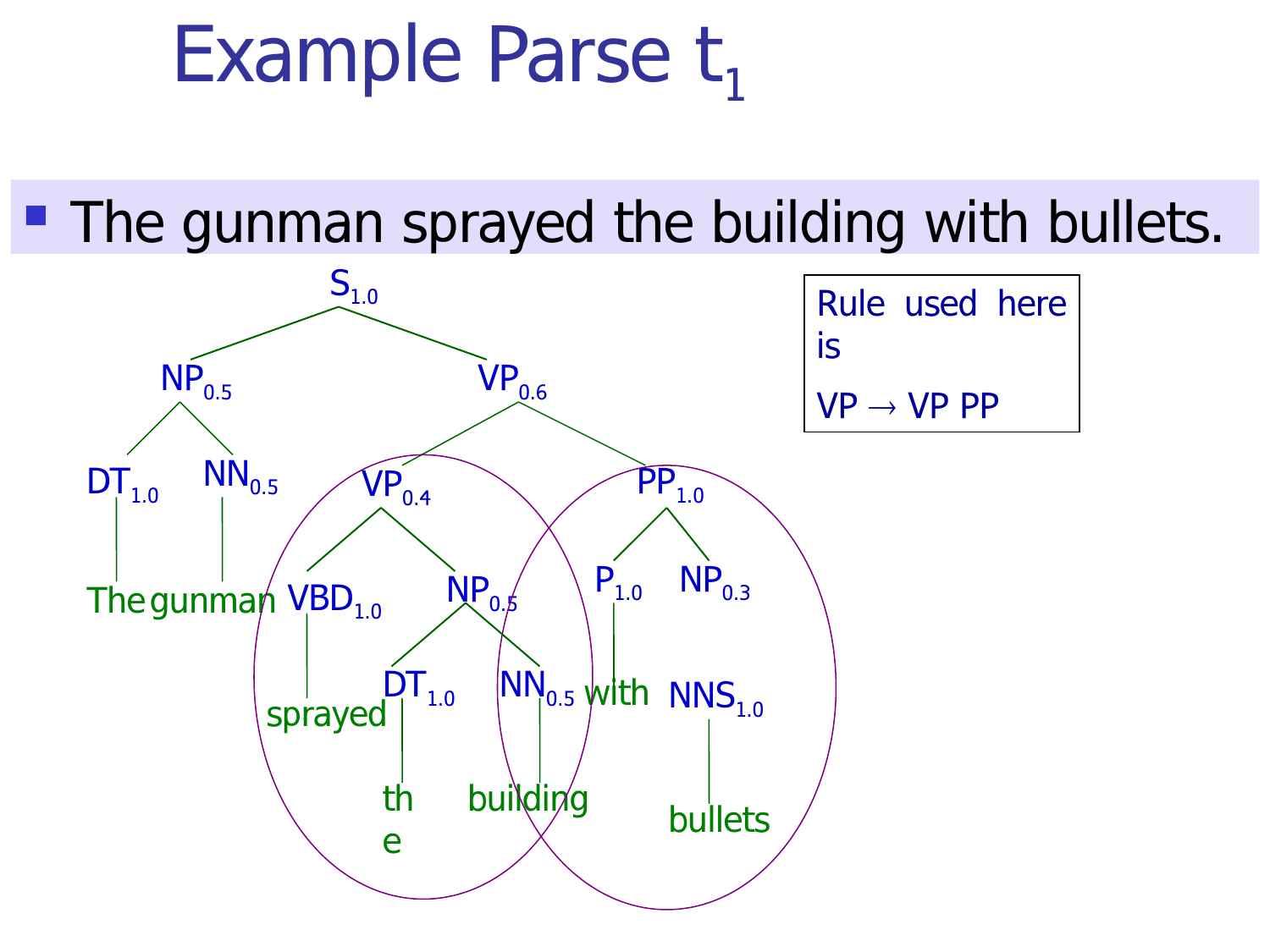

# Example Parse t1
The gunman sprayed the building with bullets.
S1.0
Rule used here is
VP → VP PP

NP0.5
VP0.6

NN0.5
DT1.0
PP1.0

VP0.4

P1.0
NP0.3
NP0.5
VBD1.0
The
gunman

DT1.0
NN0.5
with
NNS1.0
sprayed

the
building
bullets